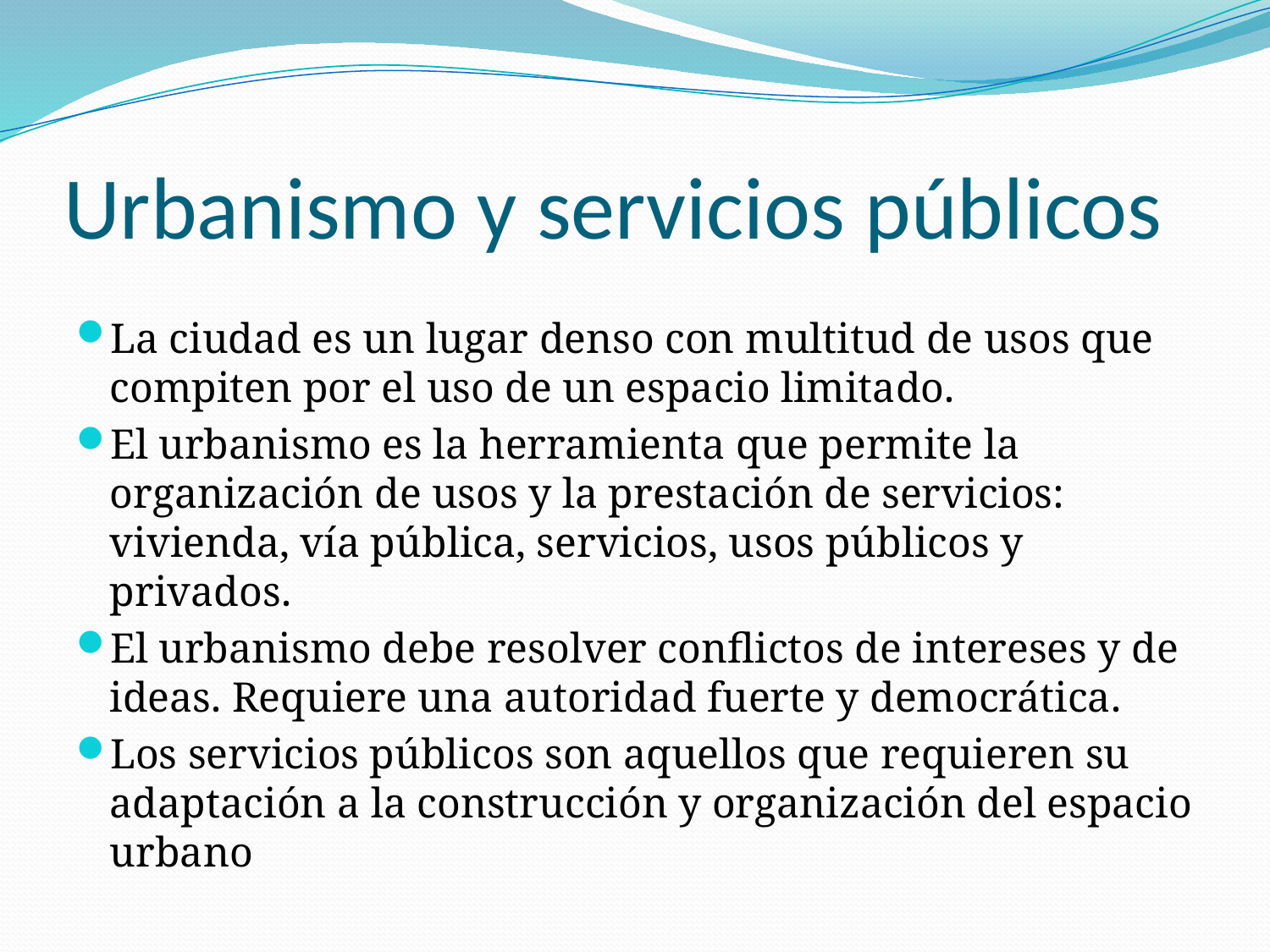

# Urbanismo y servicios públicos
La ciudad es un lugar denso con multitud de usos que compiten por el uso de un espacio limitado.
El urbanismo es la herramienta que permite la organización de usos y la prestación de servicios: vivienda, vía pública, servicios, usos públicos y privados.
El urbanismo debe resolver conflictos de intereses y de ideas. Requiere una autoridad fuerte y democrática.
Los servicios públicos son aquellos que requieren su adaptación a la construcción y organización del espacio urbano